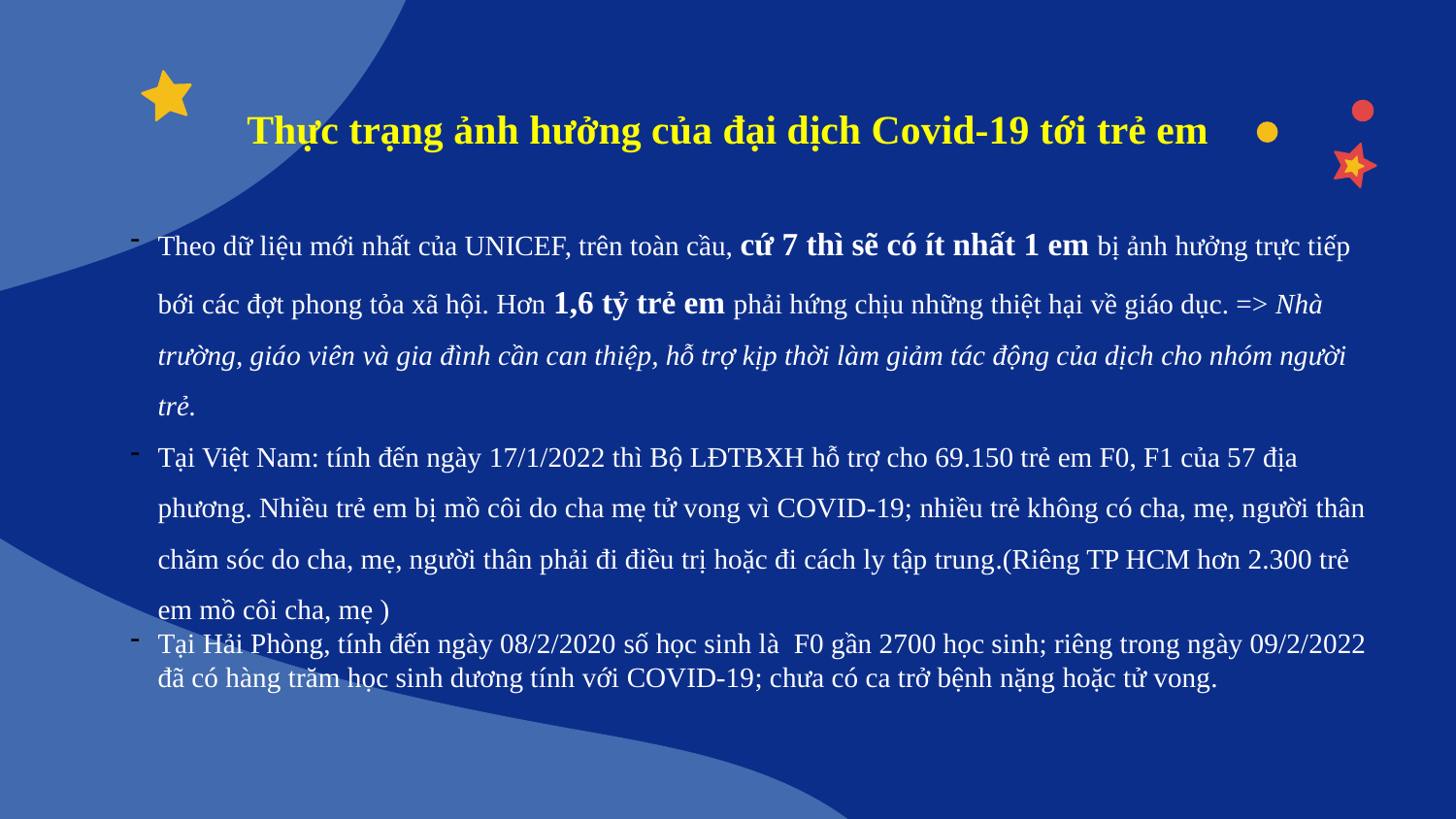

# Thực trạng ảnh hưởng của đại dịch Covid-19 tới trẻ em
Theo dữ liệu mới nhất của UNICEF, trên toàn cầu, cứ 7 thì sẽ có ít nhất 1 em bị ảnh hưởng trực tiếp bới các đợt phong tỏa xã hội. Hơn 1,6 tỷ trẻ em phải hứng chịu những thiệt hại về giáo dục. => Nhà trường, giáo viên và gia đình cần can thiệp, hỗ trợ kịp thời làm giảm tác động của dịch cho nhóm người trẻ.
Tại Việt Nam: tính đến ngày 17/1/2022 thì Bộ LĐTBXH hỗ trợ cho 69.150 trẻ em F0, F1 của 57 địa phương. Nhiều trẻ em bị mồ côi do cha mẹ tử vong vì COVID-19; nhiều trẻ không có cha, mẹ, người thân chăm sóc do cha, mẹ, người thân phải đi điều trị hoặc đi cách ly tập trung.(Riêng TP HCM hơn 2.300 trẻ em mồ côi cha, mẹ )
Tại Hải Phòng, tính đến ngày 08/2/2020 số học sinh là  F0 gần 2700 học sinh; riêng trong ngày 09/2/2022 đã có hàng trăm học sinh dương tính với COVID-19; chưa có ca trở bệnh nặng hoặc tử vong.